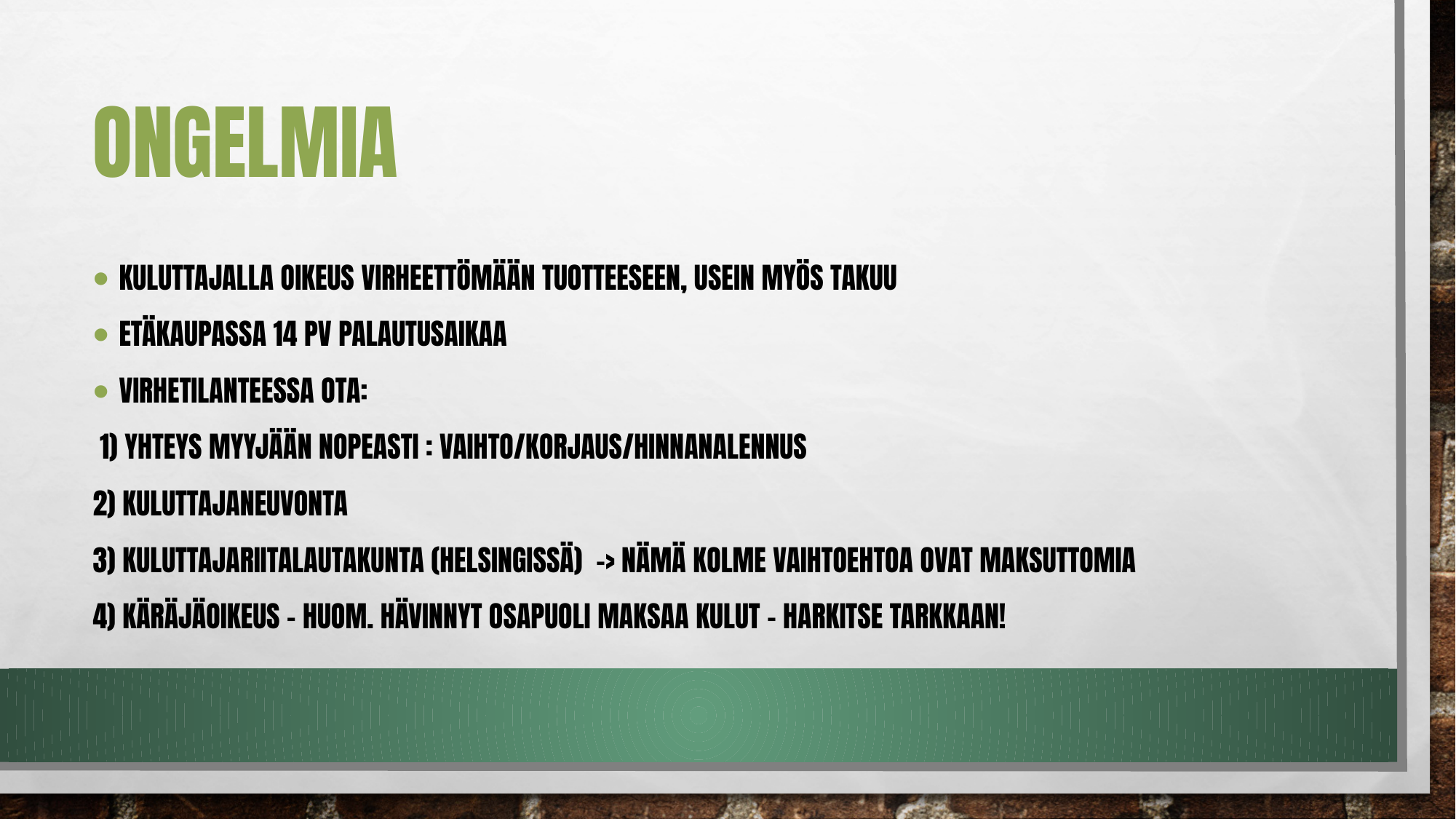

# Ongelmia
Kuluttajalla oikeus virheettömään tuotteeseen, usein myös takuu
Etäkaupassa 14 pv palautusaikaa
Virhetilanteessa ota:
 1) yhteys myyjään nopeasti : vaihto/korjaus/hinnanalennus
2) Kuluttajaneuvonta
3) Kuluttajariitalautakunta (helsingissä)  -> nämä kolme vaihtoehtoa ovat maksuttomia
4) Käräjäoikeus – huom. Hävinnyt osapuoli maksaa kulut – harkitse tarkkaan!